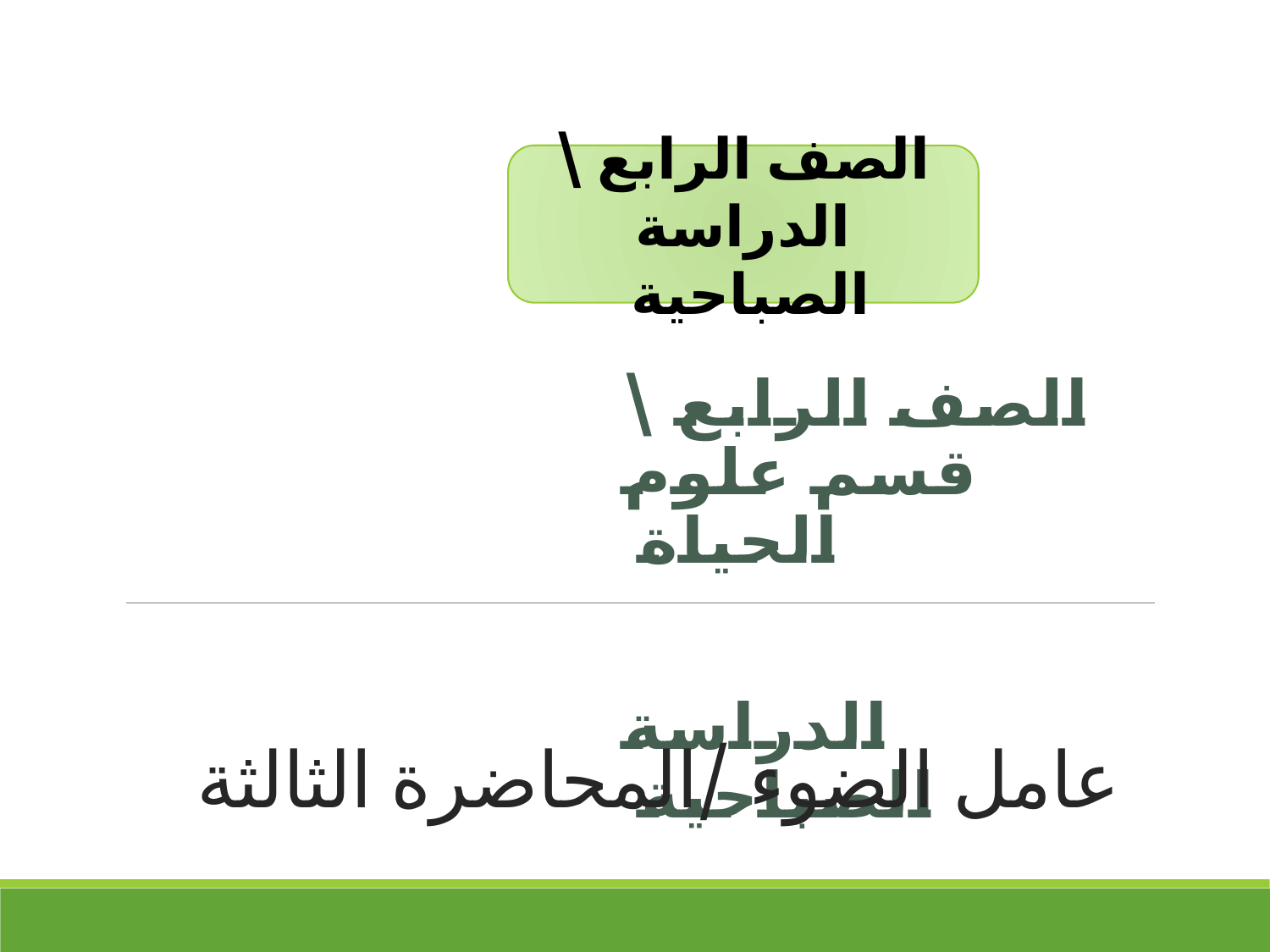

# عامل الضوء /المحاضرة الثالثة
الصف الرابع \ الدراسة الصباحية
الصف الرابع \ قسم علوم الحياة

الدراسة الصباحية